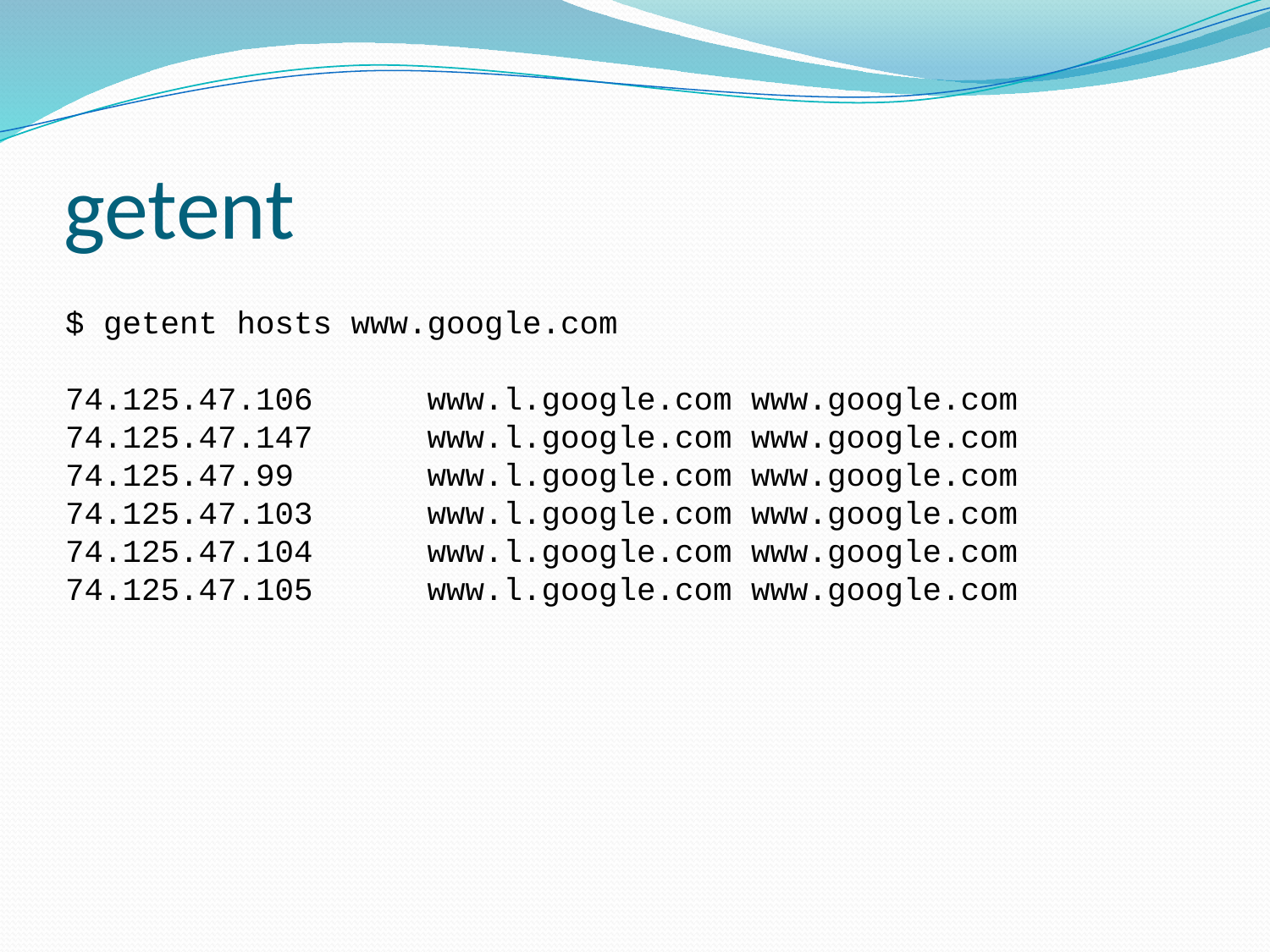

# getent
$ getent hosts www.google.com

74.125.47.106      www.l.google.com www.google.com
74.125.47.147      www.l.google.com www.google.com
74.125.47.99       www.l.google.com www.google.com
74.125.47.103      www.l.google.com www.google.com
74.125.47.104      www.l.google.com www.google.com
74.125.47.105      www.l.google.com www.google.com